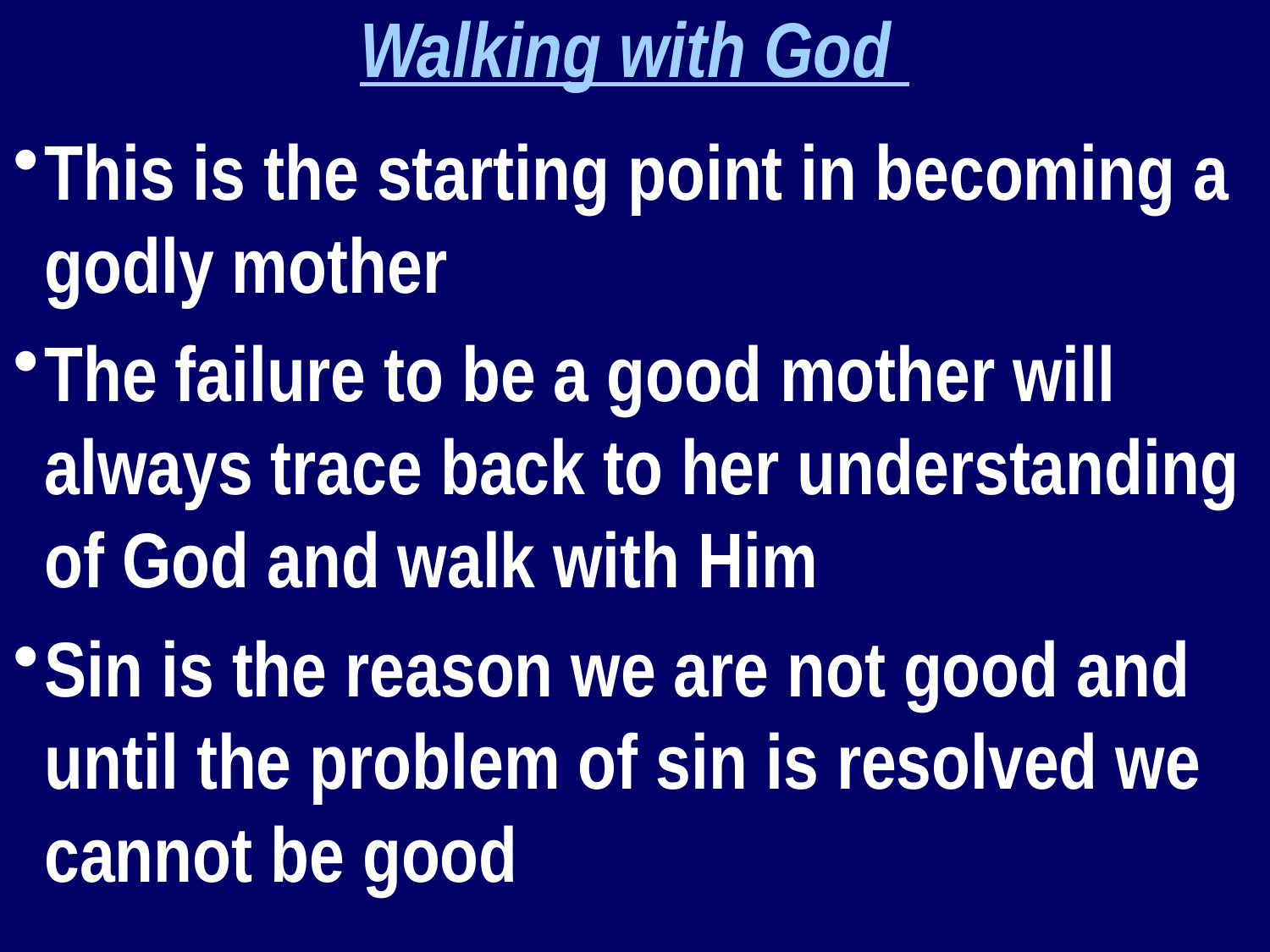

Walking with God
This is the starting point in becoming a godly mother
The failure to be a good mother will always trace back to her understanding of God and walk with Him
Sin is the reason we are not good and until the problem of sin is resolved we cannot be good